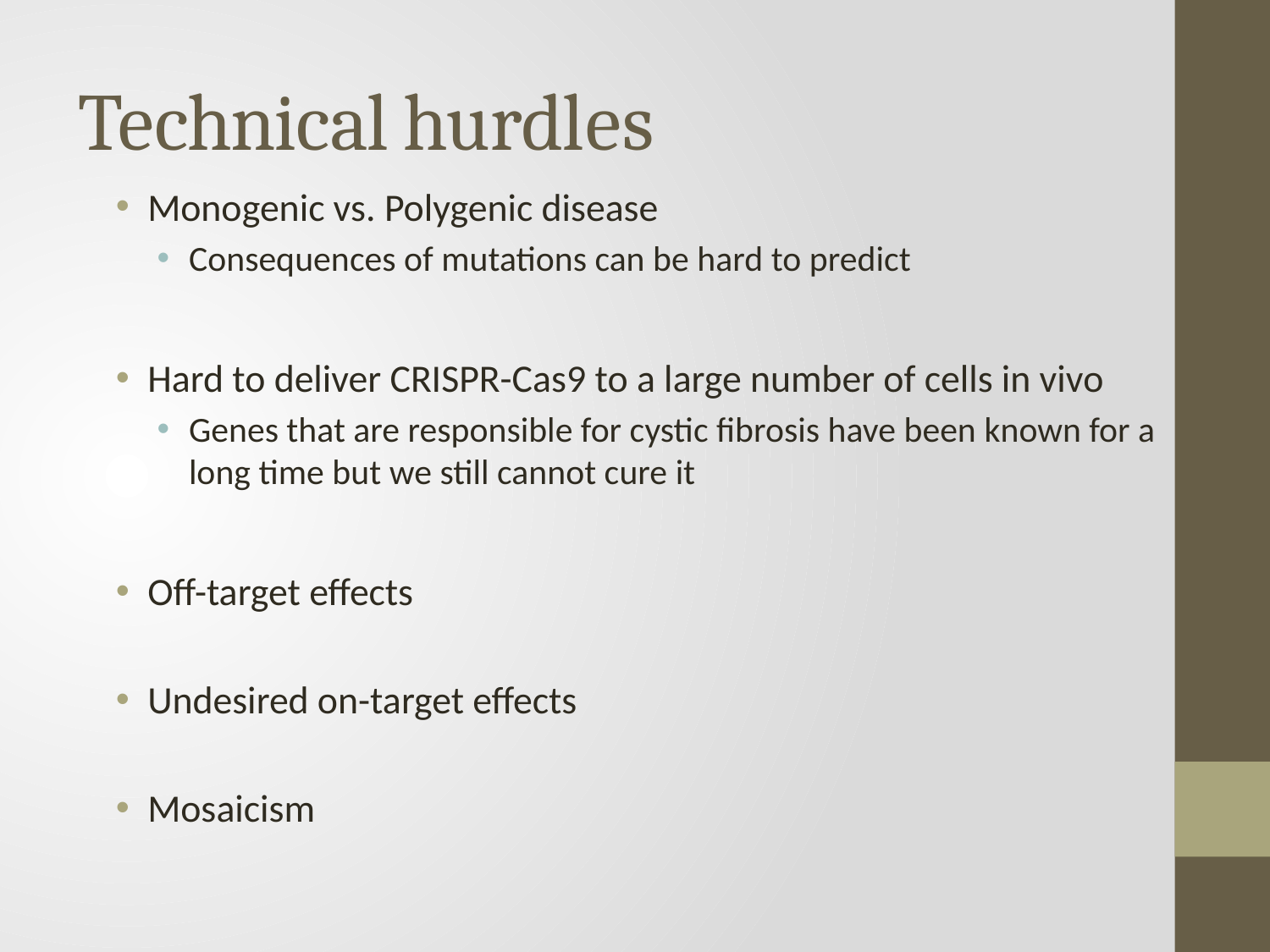

# Technical hurdles
Monogenic vs. Polygenic disease
Consequences of mutations can be hard to predict

Hard to deliver CRISPR-Cas9 to a large number of cells in vivo
Genes that are responsible for cystic fibrosis have been known for a long time but we still cannot cure it

Off-target effects

Undesired on-target effects

Mosaicism